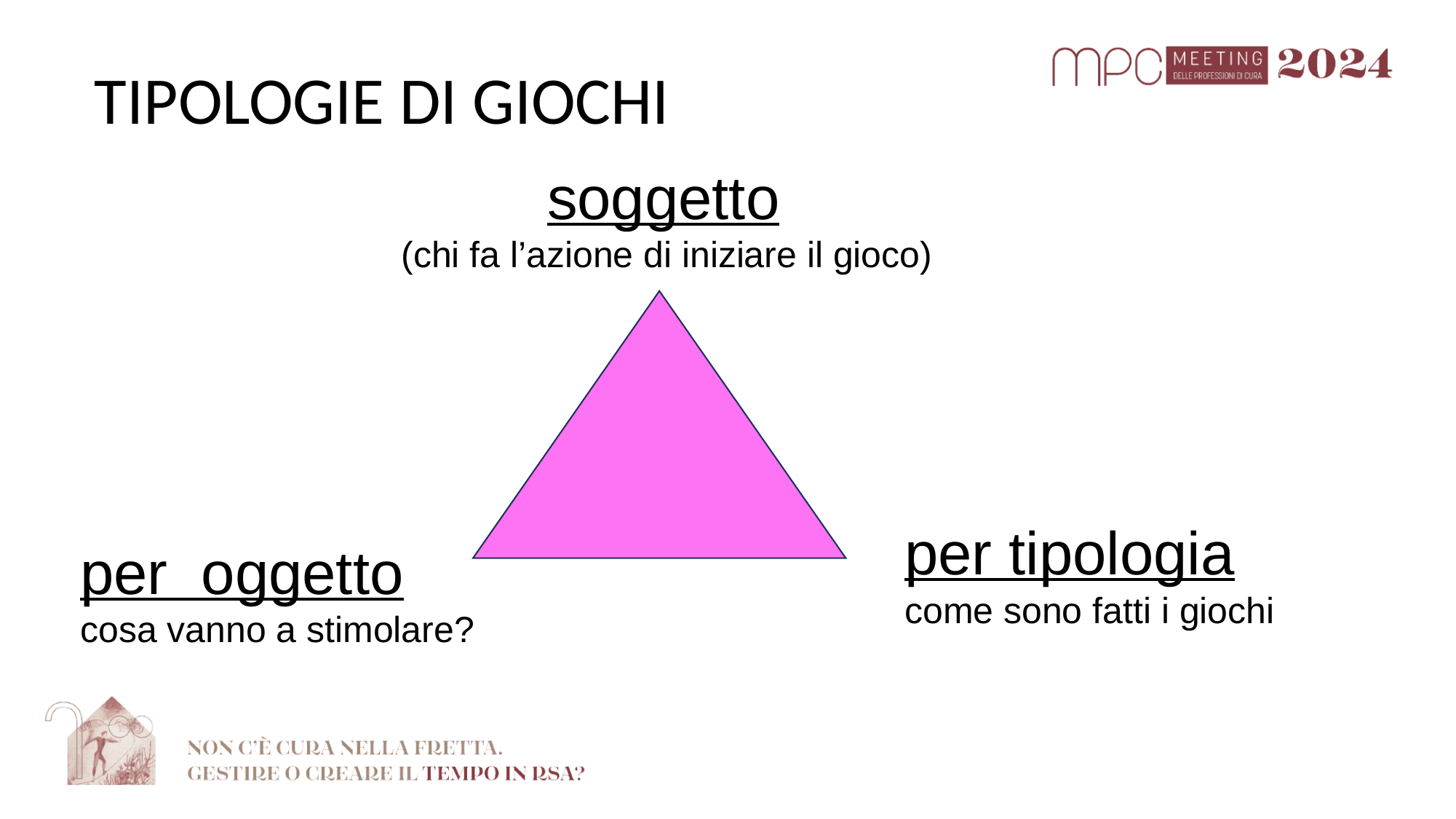

TIPOLOGIE DI GIOCHI
soggetto
(chi fa l’azione di iniziare il gioco)

per tipologia
come sono fatti i giochi
per  oggetto
cosa vanno a stimolare?